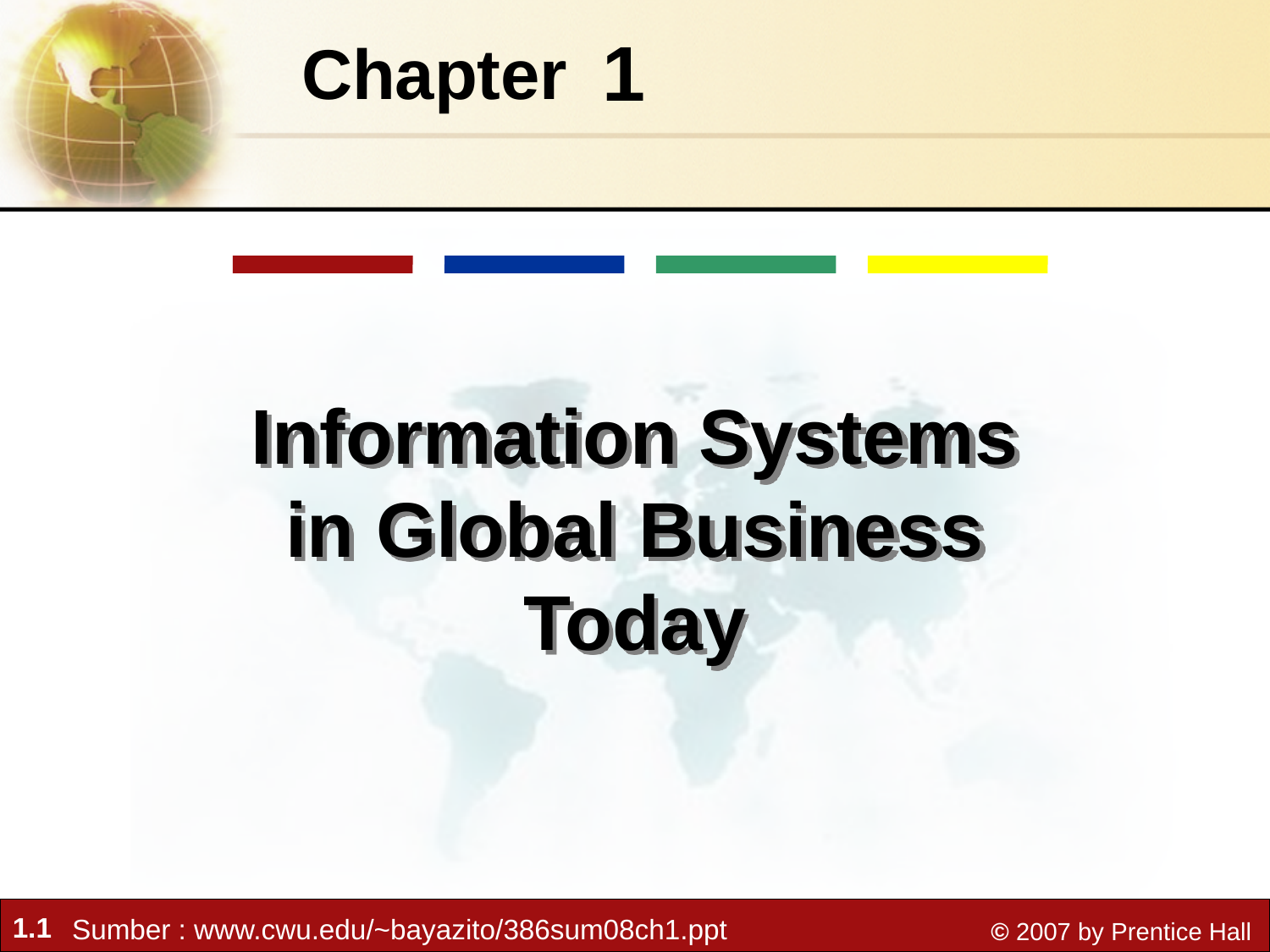

1
Chapter

Information Systems in Global Business Today
Sumber : www.cwu.edu/~bayazito/386sum08ch1.ppt‎